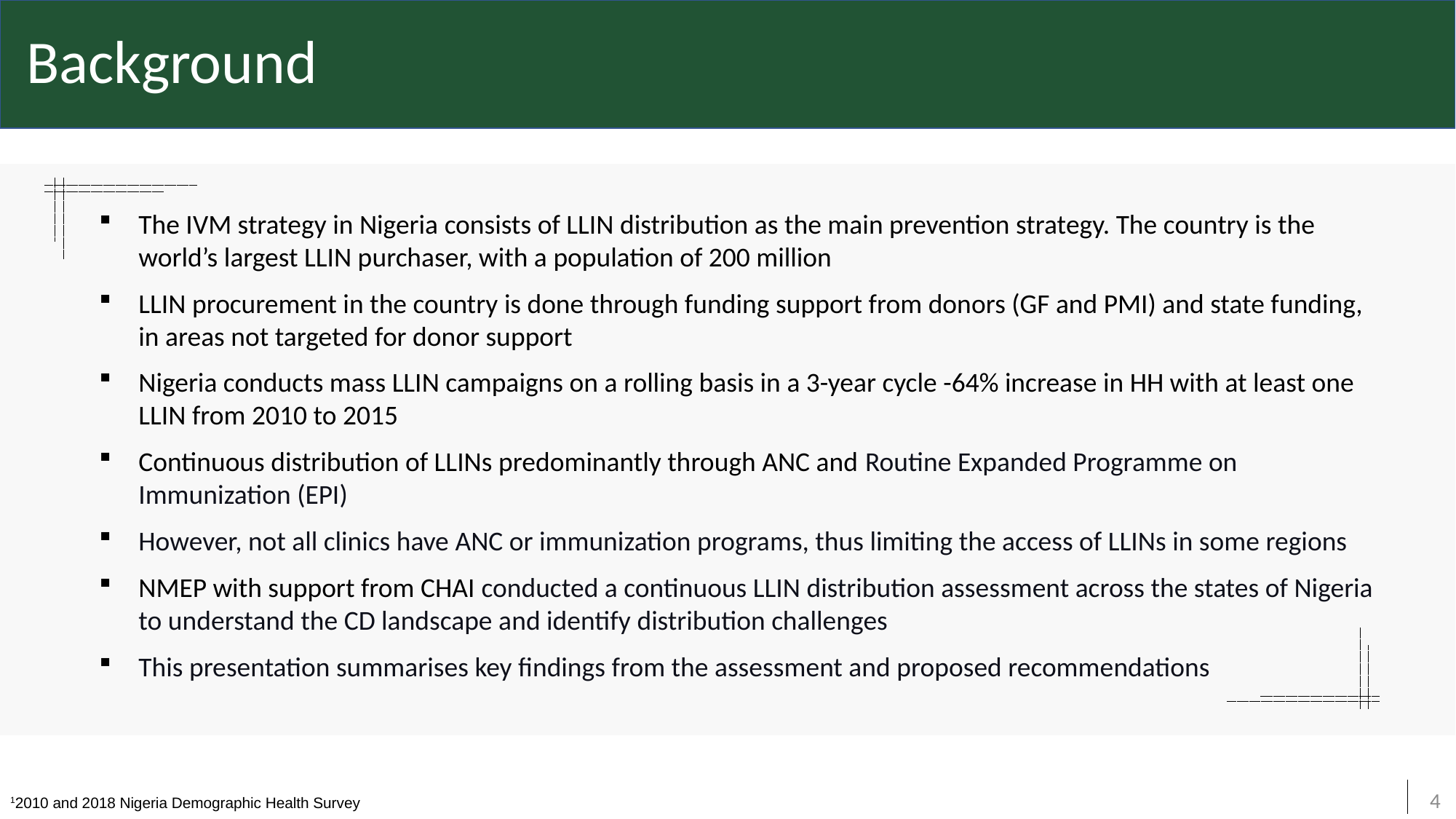

# Background

The IVM strategy in Nigeria consists of LLIN distribution as the main prevention strategy. The country is the world’s largest LLIN purchaser, with a population of 200 million
LLIN procurement in the country is done through funding support from donors (GF and PMI) and state funding, in areas not targeted for donor support
Nigeria conducts mass LLIN campaigns on a rolling basis in a 3-year cycle -64% increase in HH with at least one LLIN from 2010 to 2015
Continuous distribution of LLINs predominantly through ANC and Routine Expanded Programme on Immunization (EPI)
However, not all clinics have ANC or immunization programs, thus limiting the access of LLINs in some regions
NMEP with support from CHAI conducted a continuous LLIN distribution assessment across the states of Nigeria to understand the CD landscape and identify distribution challenges
This presentation summarises key findings from the assessment and proposed recommendations
4
12010 and 2018 Nigeria Demographic Health Survey